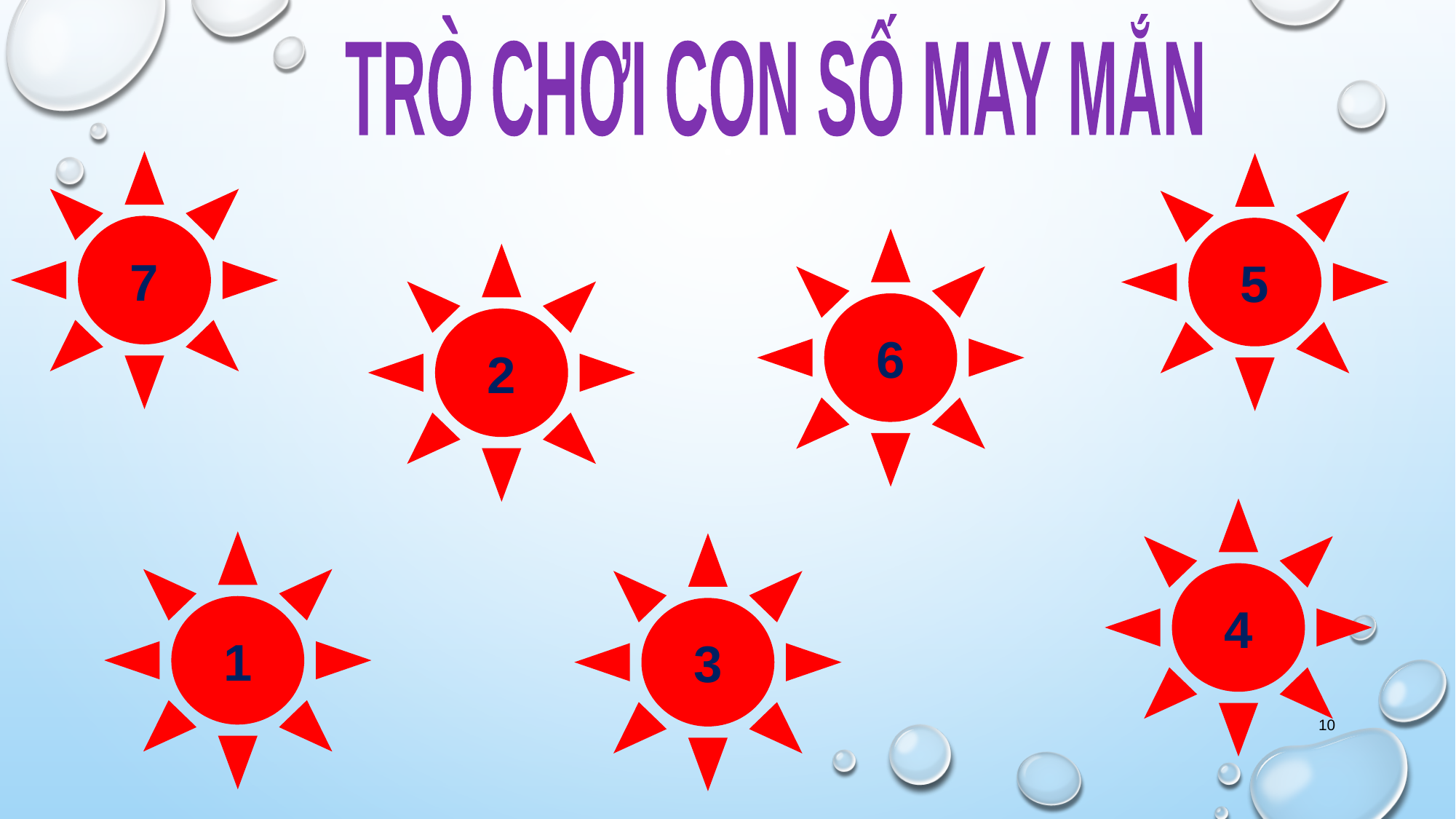

TRÒ CHƠI CON SỐ MAY MẮN
7
5
6
2
4
1
3
10